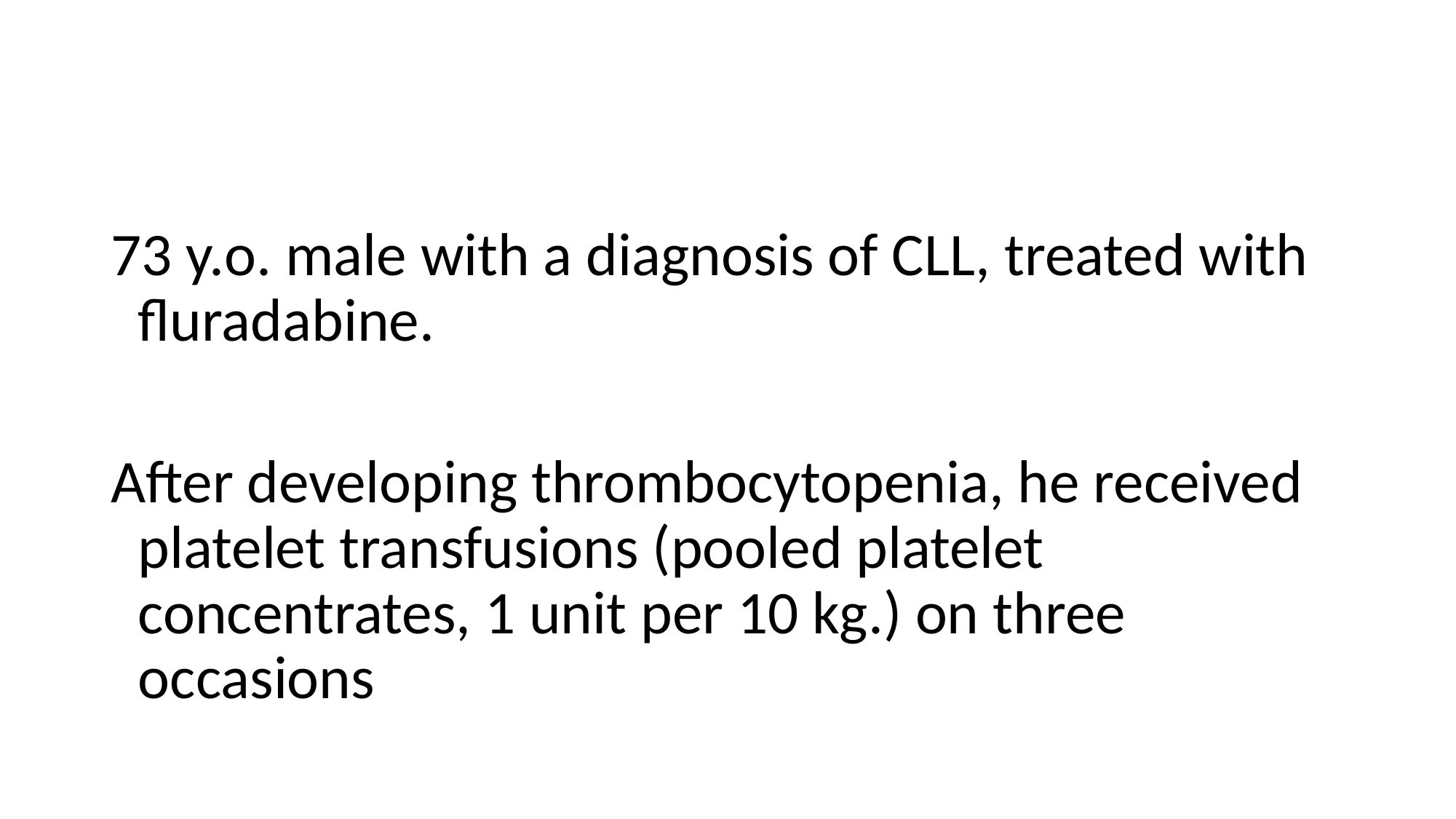

73 y.o. male with a diagnosis of CLL, treated with fluradabine.

After developing thrombocytopenia, he received platelet transfusions (pooled platelet concentrates, 1 unit per 10 kg.) on three occasions